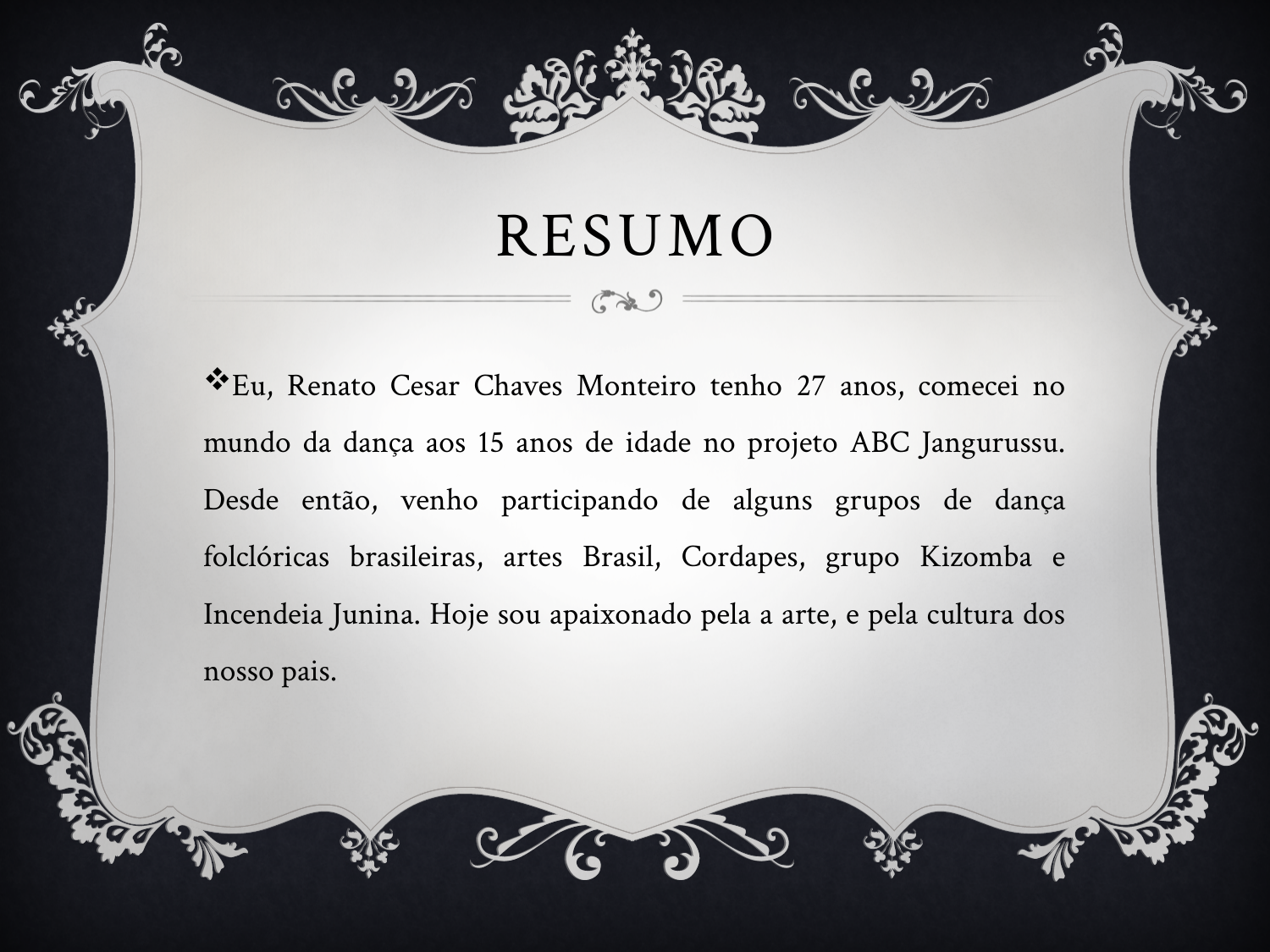

# resumo
Eu, Renato Cesar Chaves Monteiro tenho 27 anos, comecei no mundo da dança aos 15 anos de idade no projeto ABC Jangurussu. Desde então, venho participando de alguns grupos de dança folclóricas brasileiras, artes Brasil, Cordapes, grupo Kizomba e Incendeia Junina. Hoje sou apaixonado pela a arte, e pela cultura dos nosso pais.